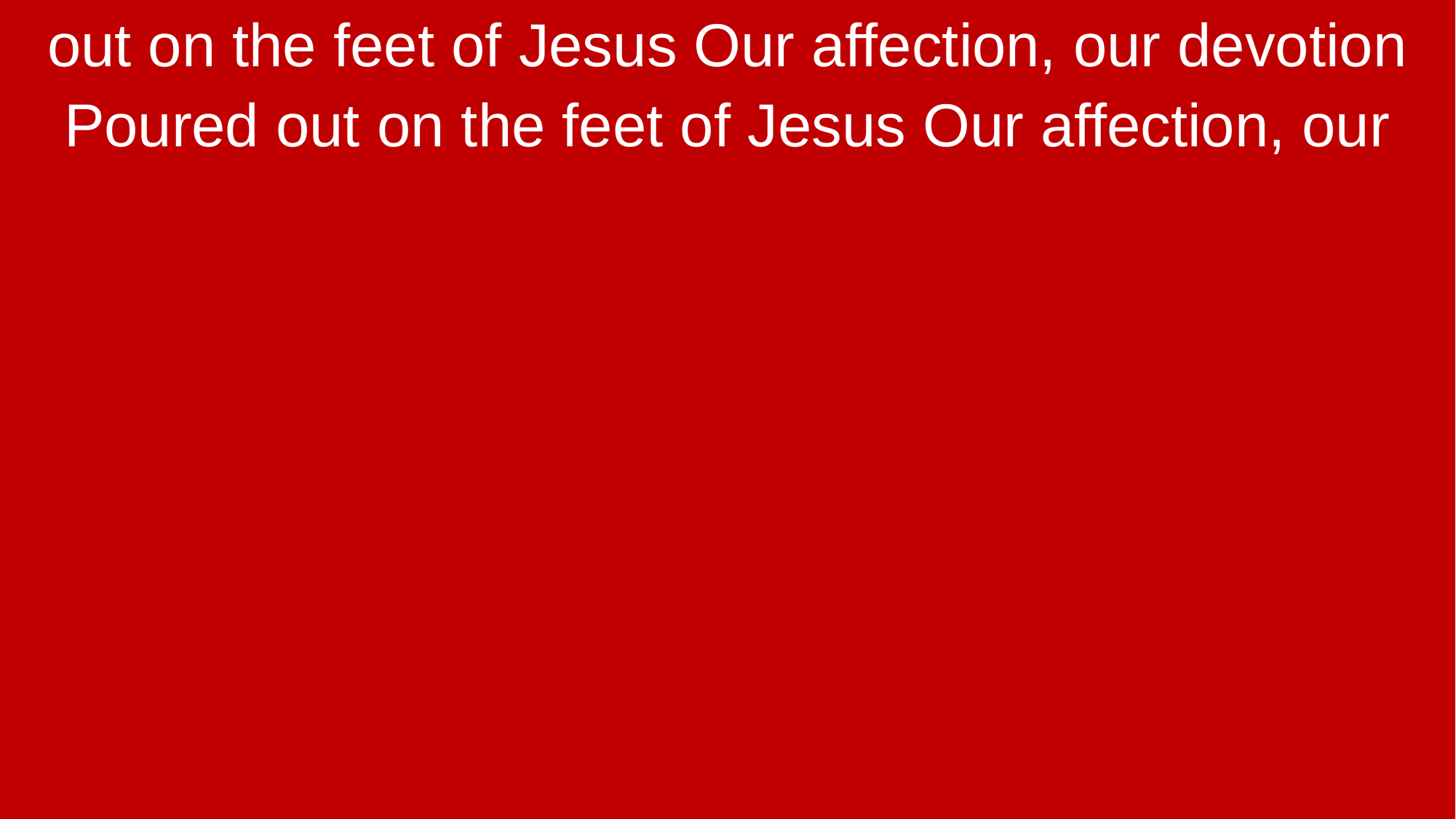

out on the feet of Jesus Our affection, our devotion
Poured out on the feet of Jesus Our affection, our